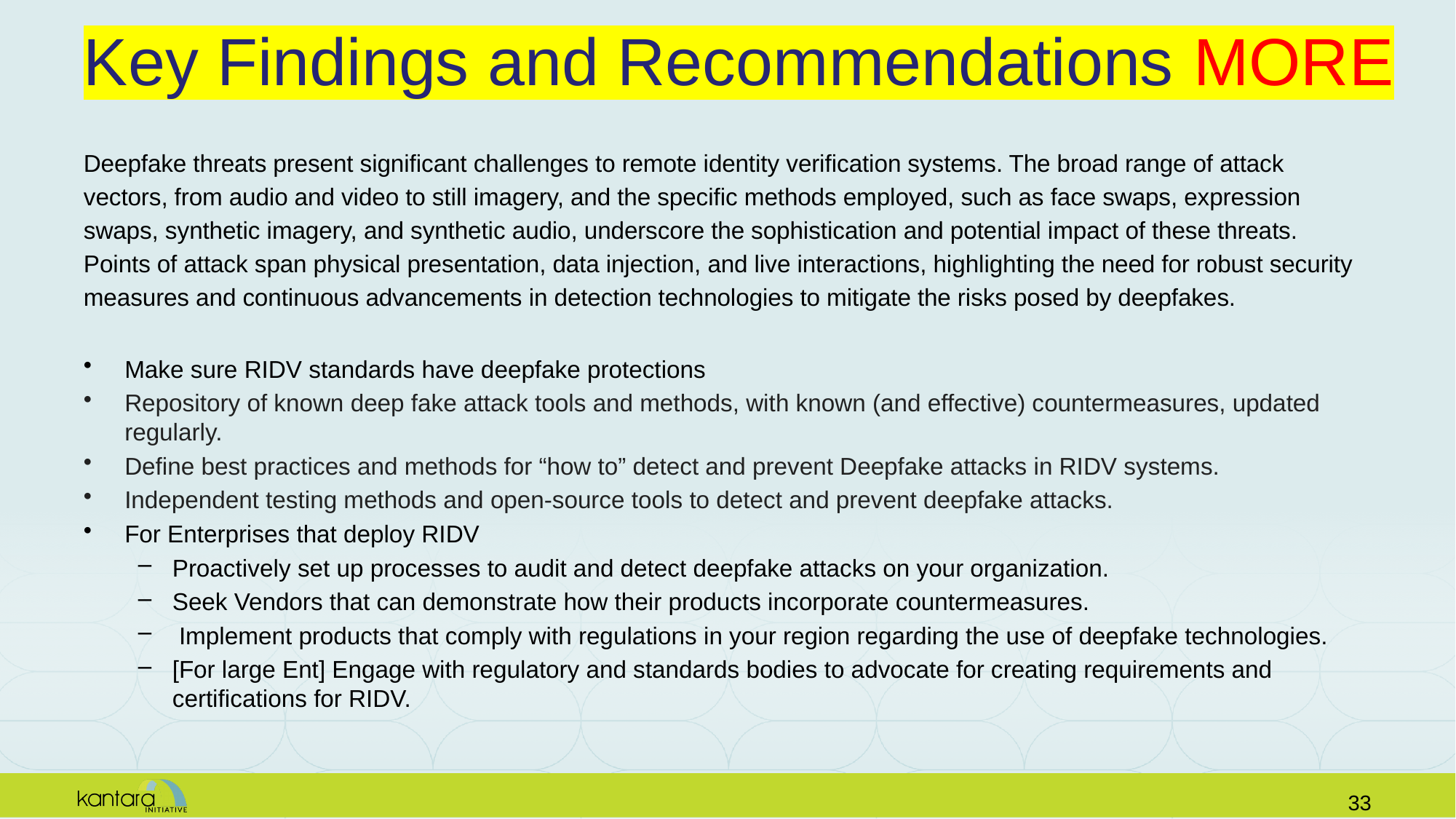

# Key Findings and Recommendations MORE
Deepfake threats present significant challenges to remote identity verification systems. The broad range of attack vectors, from audio and video to still imagery, and the specific methods employed, such as face swaps, expression swaps, synthetic imagery, and synthetic audio, underscore the sophistication and potential impact of these threats. Points of attack span physical presentation, data injection, and live interactions, highlighting the need for robust security measures and continuous advancements in detection technologies to mitigate the risks posed by deepfakes.

Make sure RIDV standards have deepfake protections
Repository of known deep fake attack tools and methods, with known (and effective) countermeasures, updated regularly.
Define best practices and methods for “how to” detect and prevent Deepfake attacks in RIDV systems.
Independent testing methods and open-source tools to detect and prevent deepfake attacks.
For Enterprises that deploy RIDV
Proactively set up processes to audit and detect deepfake attacks on your organization.
Seek Vendors that can demonstrate how their products incorporate countermeasures.
 Implement products that comply with regulations in your region regarding the use of deepfake technologies.
[For large Ent] Engage with regulatory and standards bodies to advocate for creating requirements and certifications for RIDV.

33